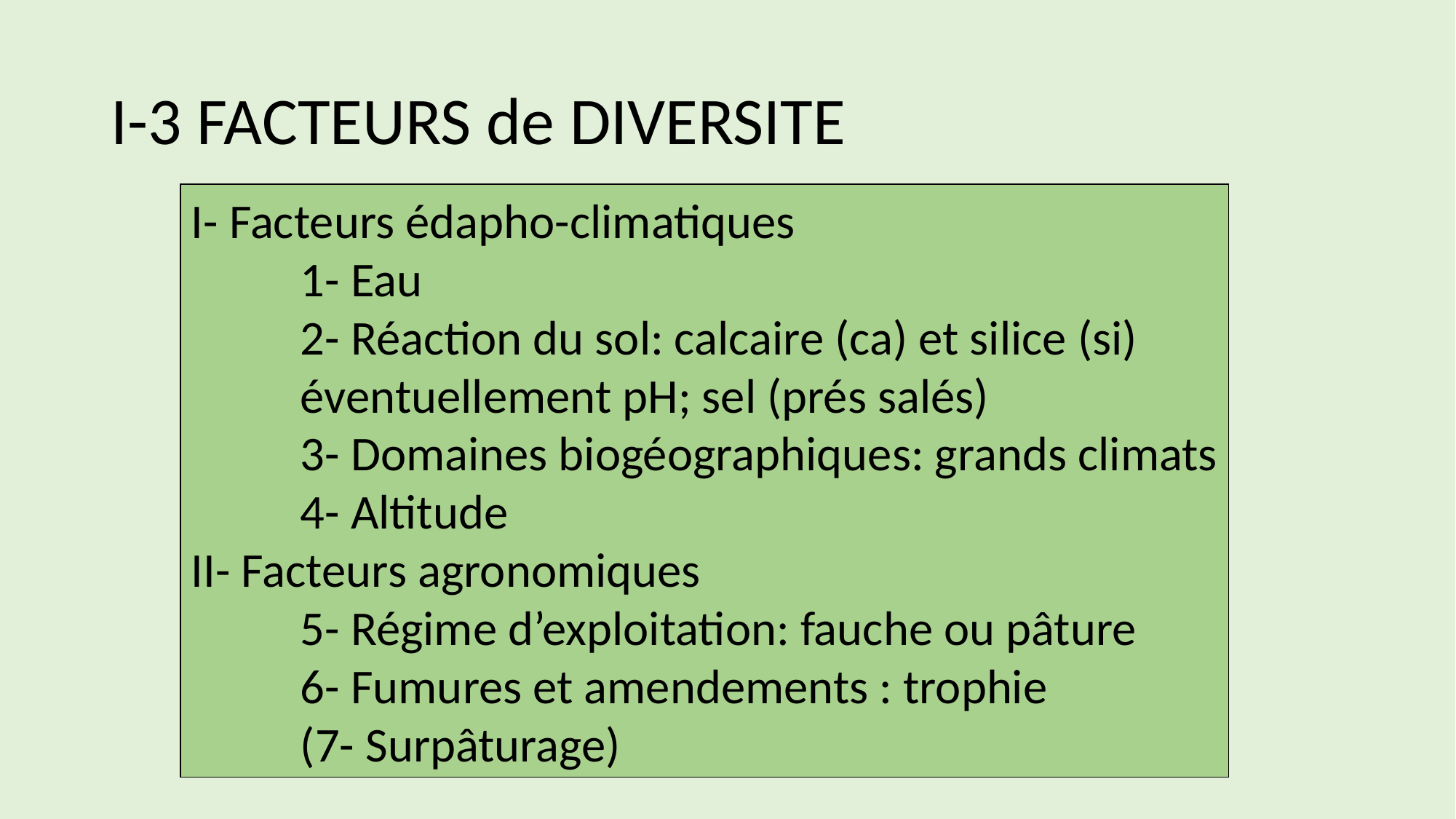

# I-3 FACTEURS de DIVERSITE
I- Facteurs édapho-climatiques
	1- Eau
	2- Réaction du sol: calcaire (ca) et silice (si)
	éventuellement pH; sel (prés salés)
	3- Domaines biogéographiques: grands climats
	4- Altitude
II- Facteurs agronomiques
	5- Régime d’exploitation: fauche ou pâture
	6- Fumures et amendements : trophie
	(7- Surpâturage)